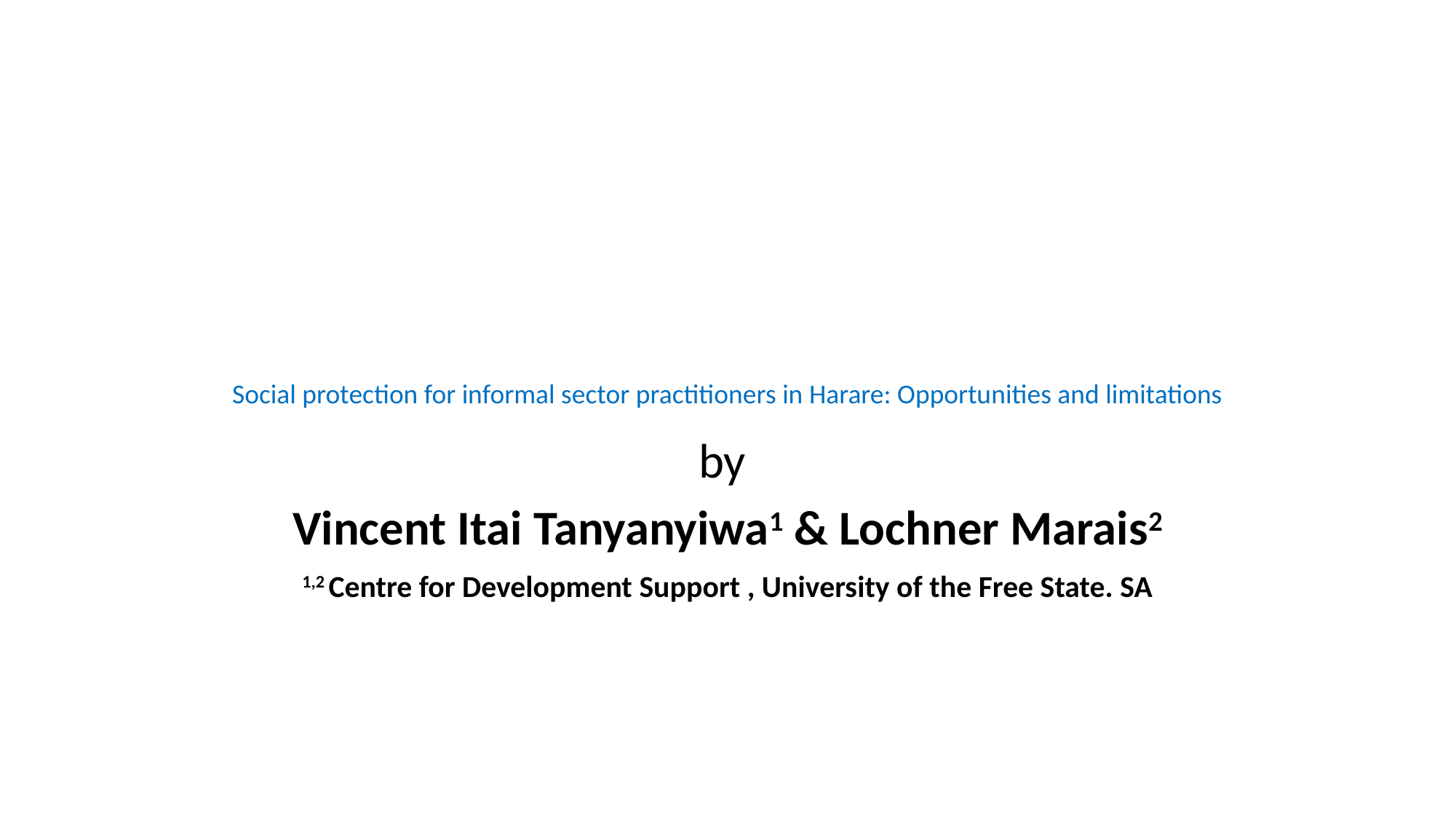

# Social protection for informal sector practitioners in Harare: Opportunities and limitations
by
Vincent Itai Tanyanyiwa1 & Lochner Marais2
1,2 Centre for Development Support , University of the Free State. SA